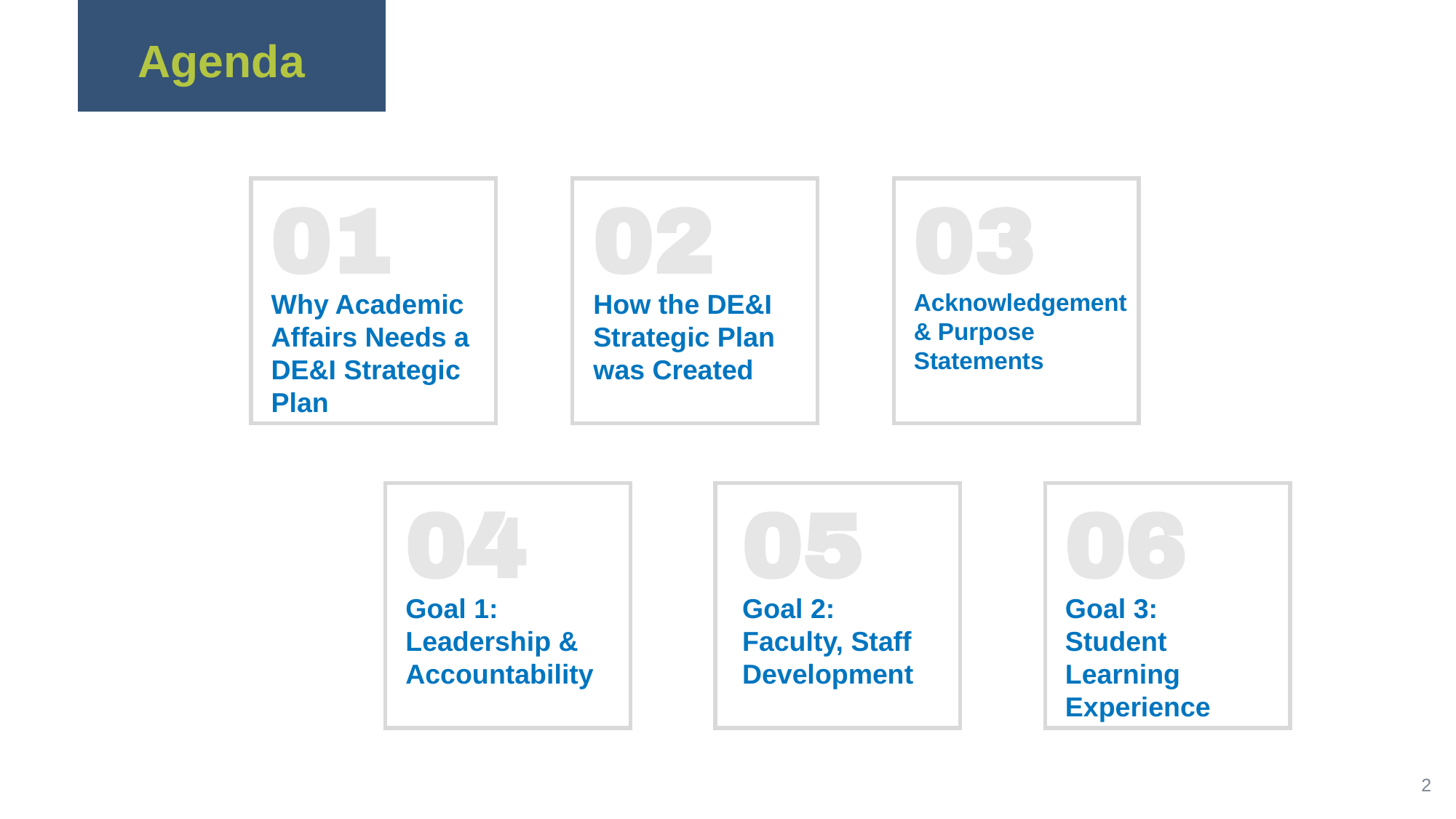

Agenda
01
02
03

Why Academic Affairs Needs a DE&I Strategic Plan
How the DE&I Strategic Plan was Created
Acknowledgement & Purpose Statements
04
05
06

Goal 1:
Leadership &
Accountability
Goal 2: Faculty, Staff Development
Goal 3:
Student Learning
Experience
2